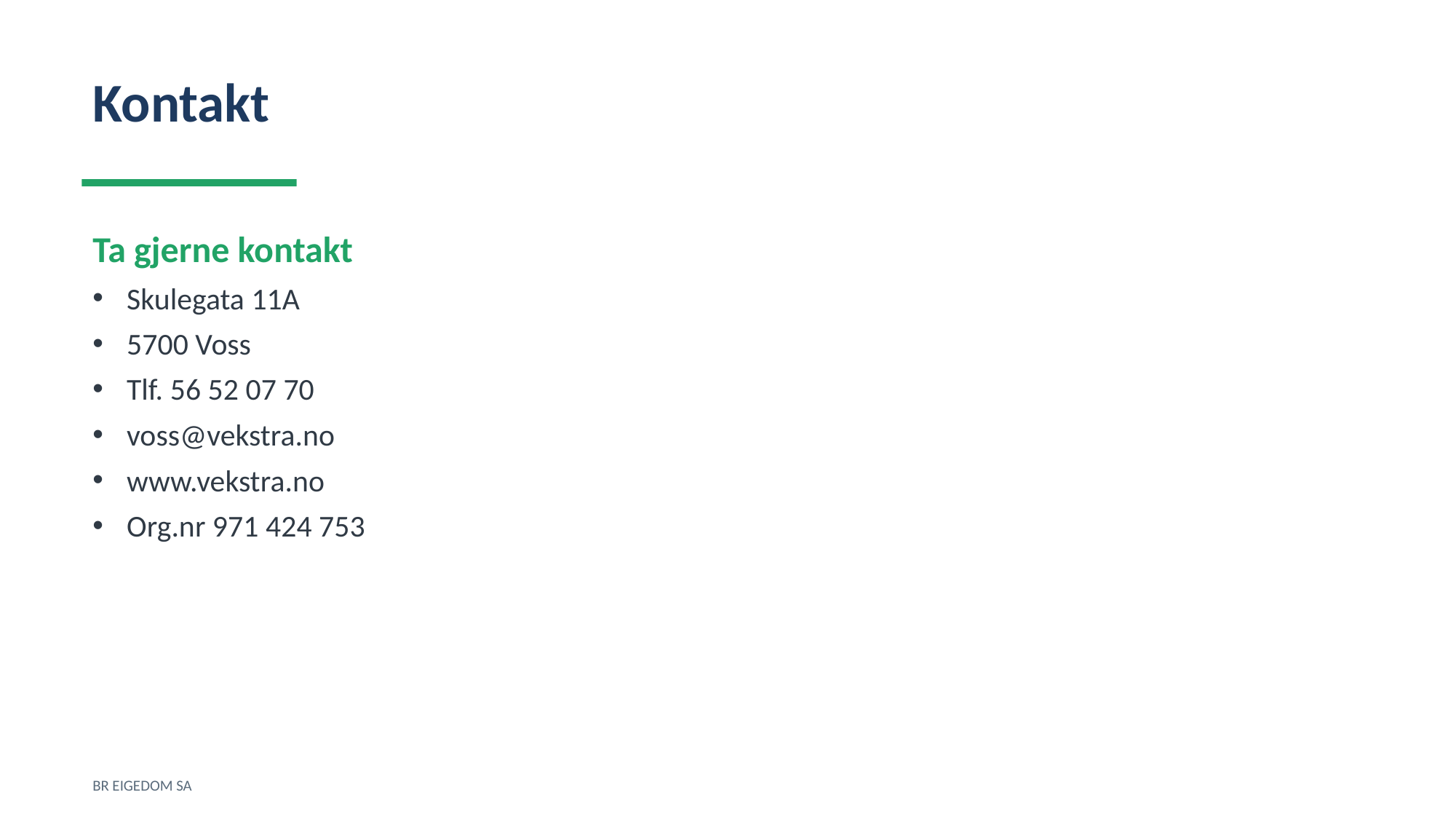

Kontakt

Ta gjerne kontakt
Skulegata 11A
5700 Voss
Tlf. 56 52 07 70
voss@vekstra.no
www.vekstra.no
Org.nr 971 424 753
BR EIGEDOM SA